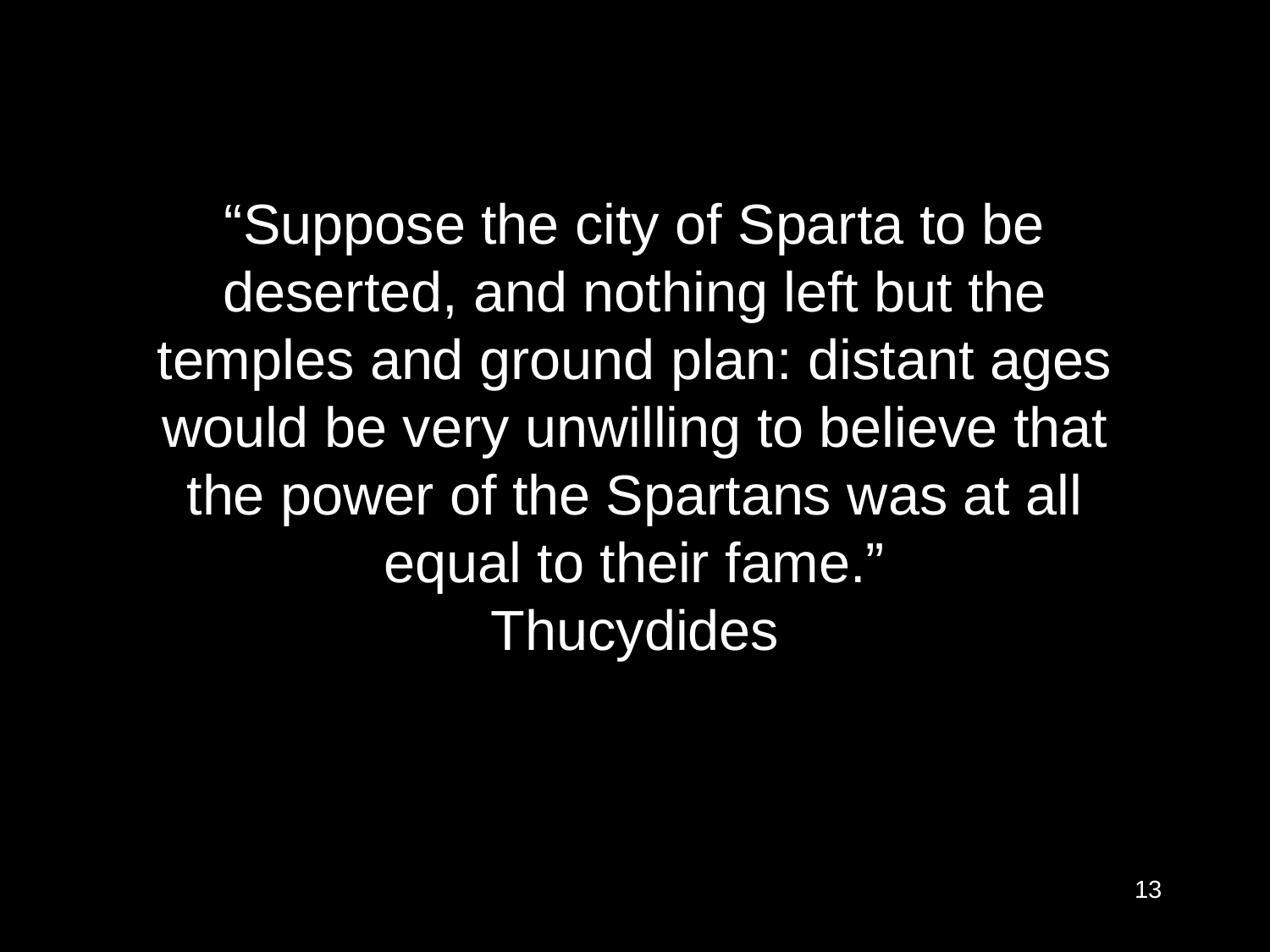

“Suppose the city of Sparta to be deserted, and nothing left but the temples and ground plan: distant ages would be very unwilling to believe that the power of the Spartans was at all equal to their fame.”
Thucydides
13